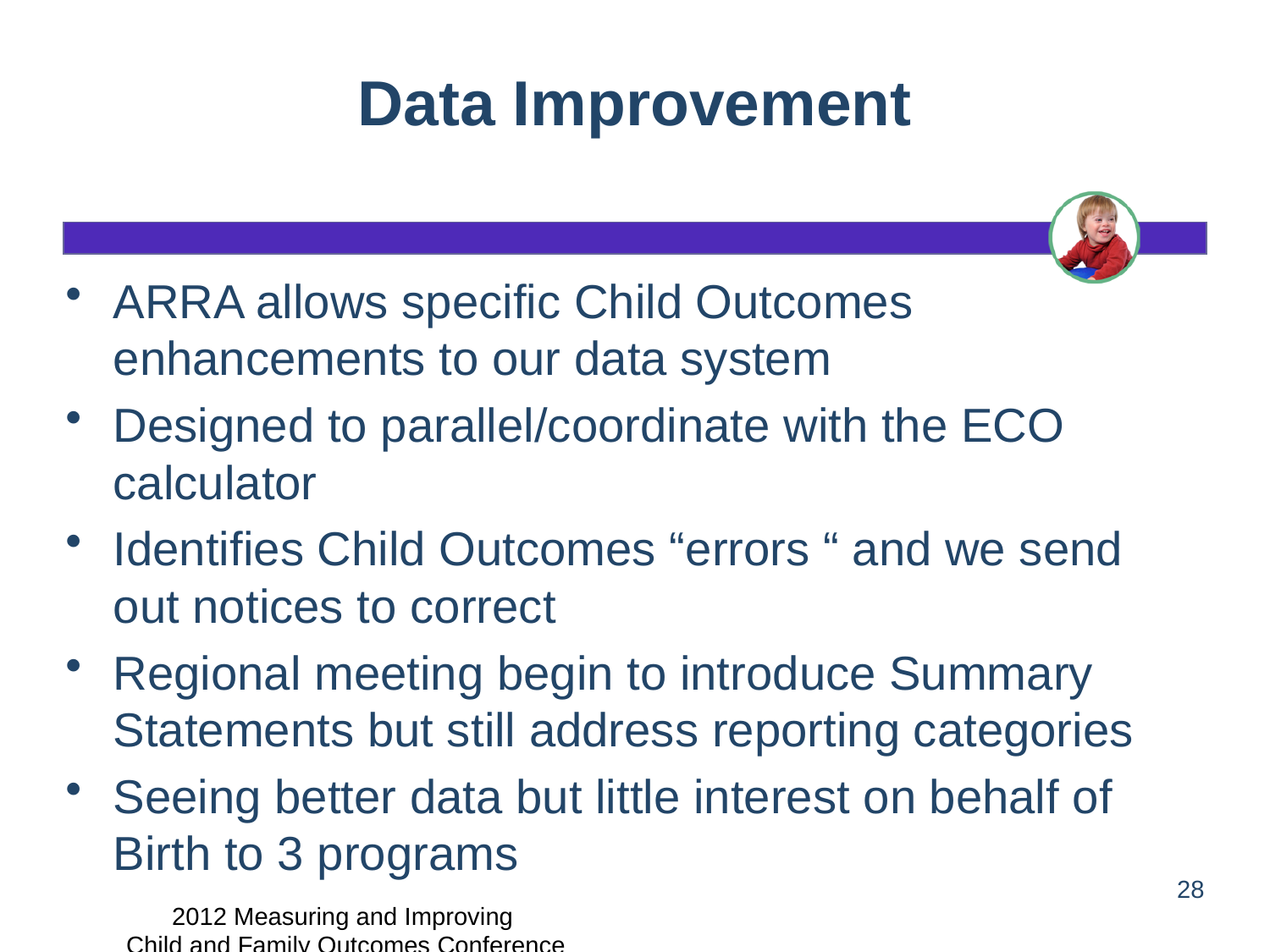

# Data Improvement
ARRA allows specific Child Outcomes enhancements to our data system
Designed to parallel/coordinate with the ECO calculator
Identifies Child Outcomes “errors “ and we send out notices to correct
Regional meeting begin to introduce Summary Statements but still address reporting categories
Seeing better data but little interest on behalf of Birth to 3 programs
28
2012 Measuring and Improving
 Child and Family Outcomes Conference